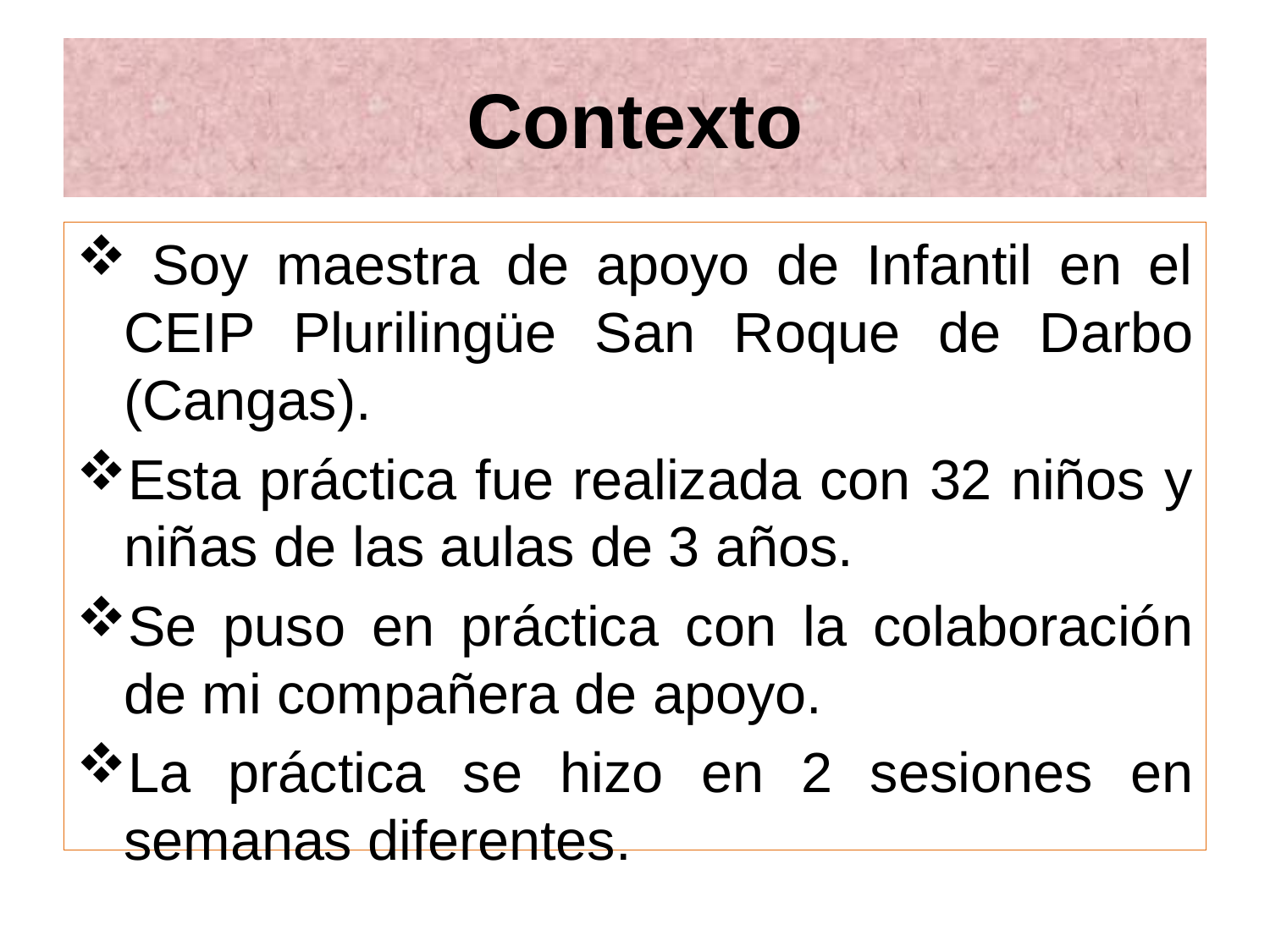

# Contexto
 Soy maestra de apoyo de Infantil en el CEIP Plurilingüe San Roque de Darbo (Cangas).
Esta práctica fue realizada con 32 niños y niñas de las aulas de 3 años.
Se puso en práctica con la colaboración de mi compañera de apoyo.
La práctica se hizo en 2 sesiones en semanas diferentes.